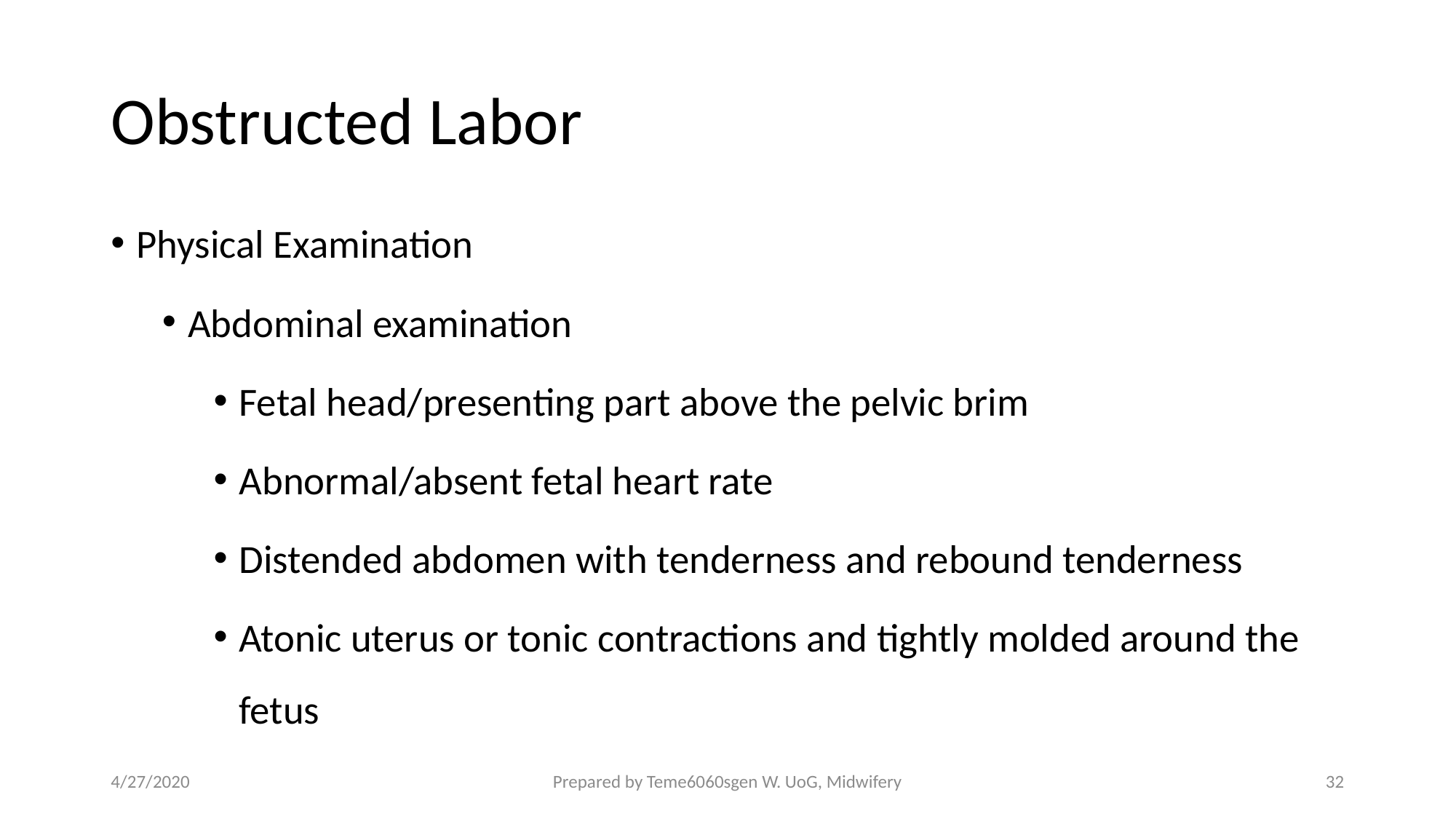

# Obstructed Labor
Physical Examination
Abdominal examination
Fetal head/presenting part above the pelvic brim
Abnormal/absent fetal heart rate
Distended abdomen with tenderness and rebound tenderness
Atonic uterus or tonic contractions and tightly molded around the fetus

4/27/2020
Prepared by Teme6060sgen W. UoG, Midwifery
32